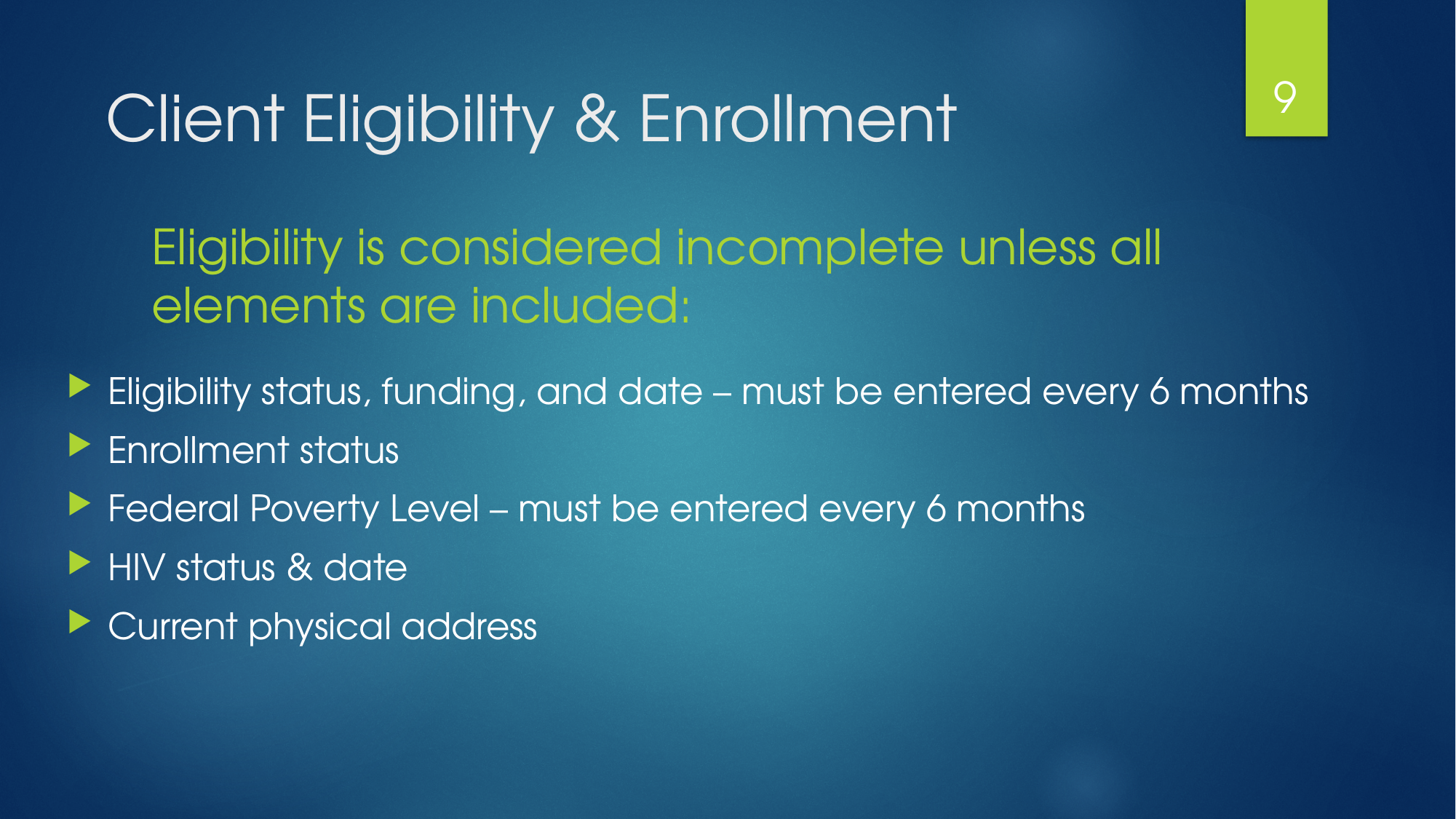

9
Client Eligibility & Enrollment
Eligibility is considered incomplete unless all elements are included:
Eligibility status, funding, and date – must be entered every 6 months
Enrollment status
Federal Poverty Level – must be entered every 6 months
HIV status & date
Current physical address